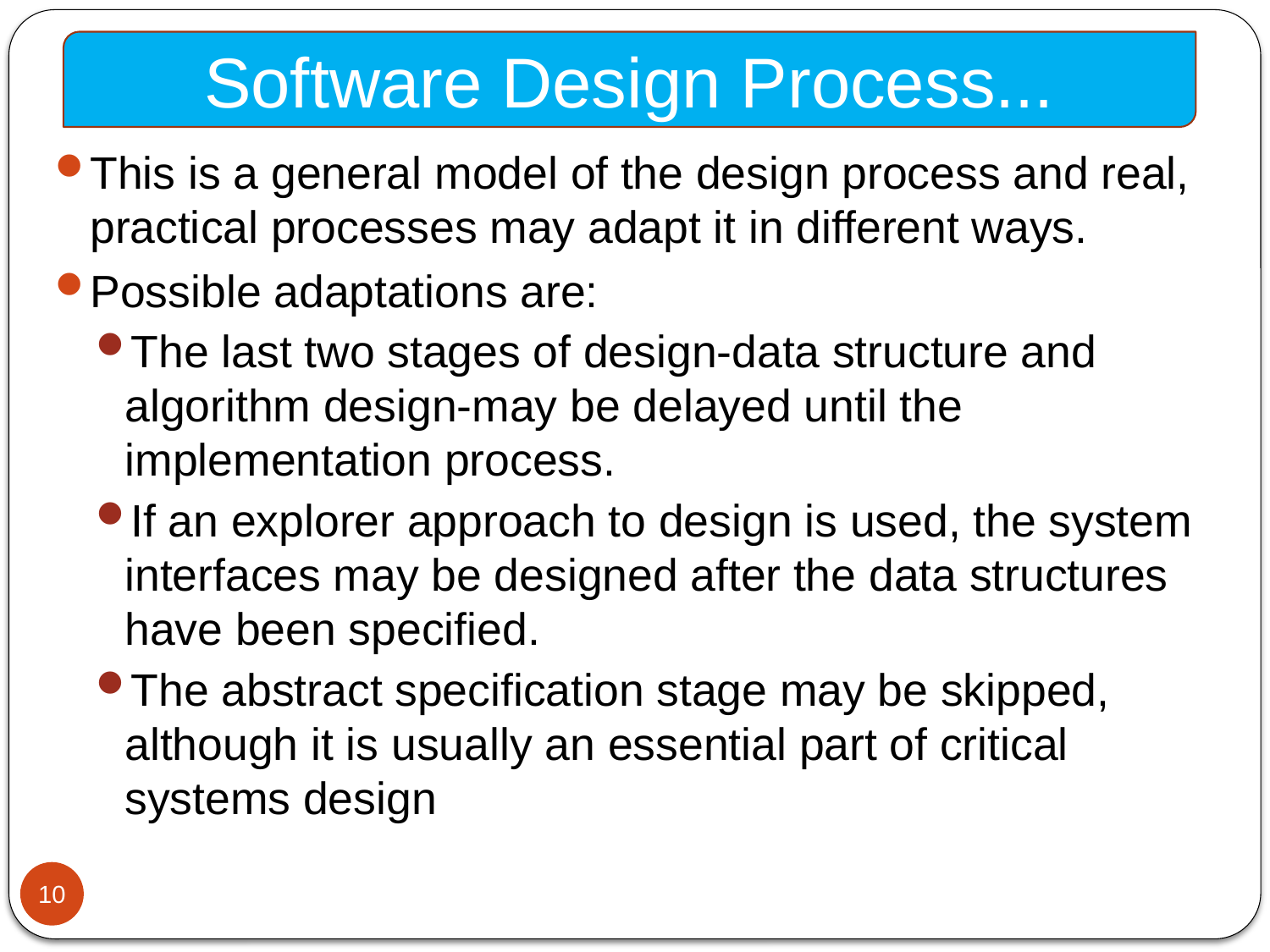

Software Design Process...
This is a general model of the design process and real, practical processes may adapt it in different ways.
Possible adaptations are:
The last two stages of design-data structure and algorithm design-may be delayed until the implementation process.
If an explorer approach to design is used, the system interfaces may be designed after the data structures have been specified.
The abstract specification stage may be skipped, although it is usually an essential part of critical systems design
10